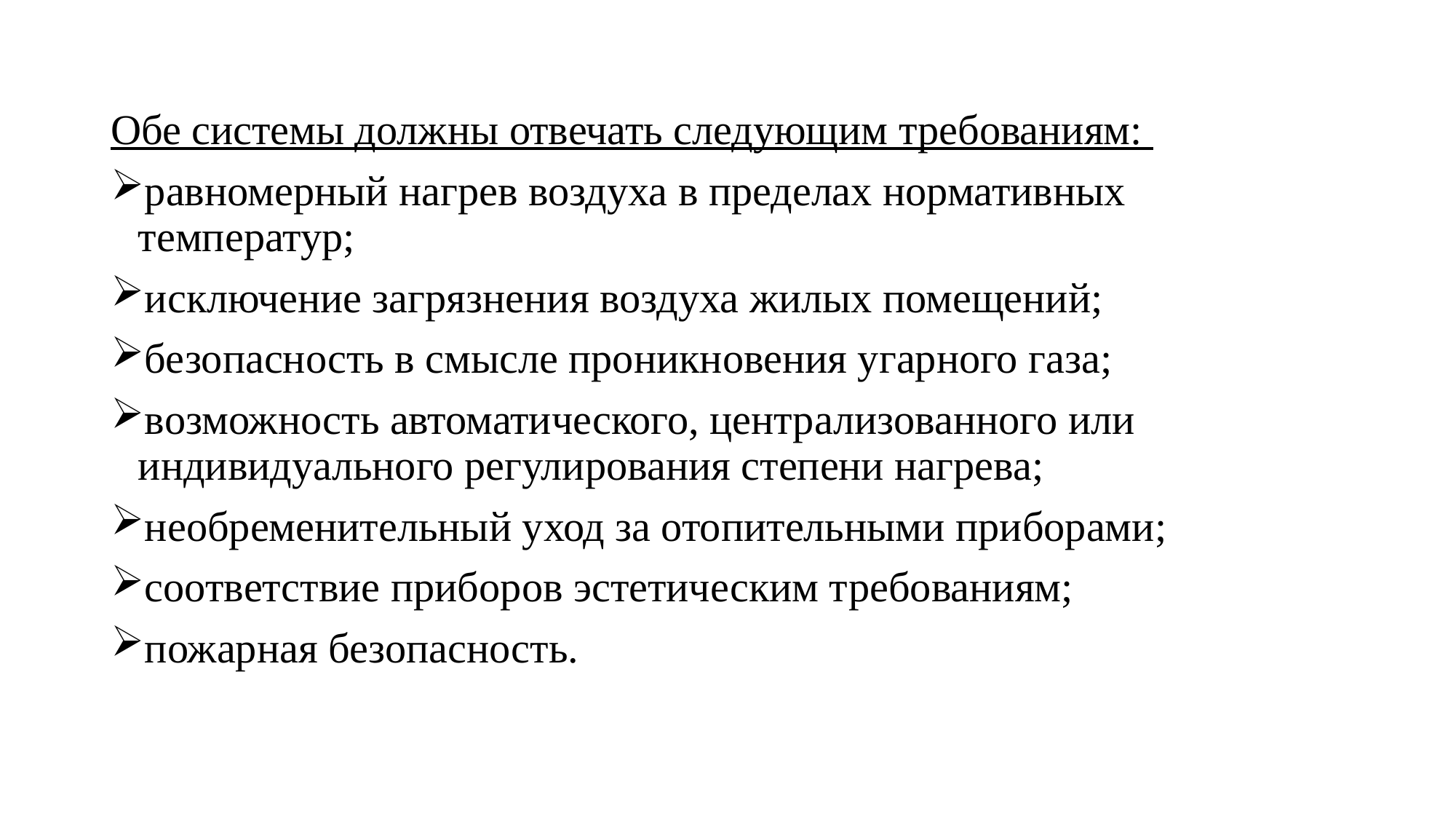

Обе системы должны отвечать следующим требованиям:
равномерный нагрев воздуха в пределах нормативных температур;
исключение загрязнения воздуха жилых помещений;
безопасность в смысле проникновения угарного газа;
возможность автоматического, централизованного или индивидуального регулирования степени нагрева;
необременительный уход за отопительными приборами;
соответствие приборов эстетическим требованиям;
пожарная безопасность.